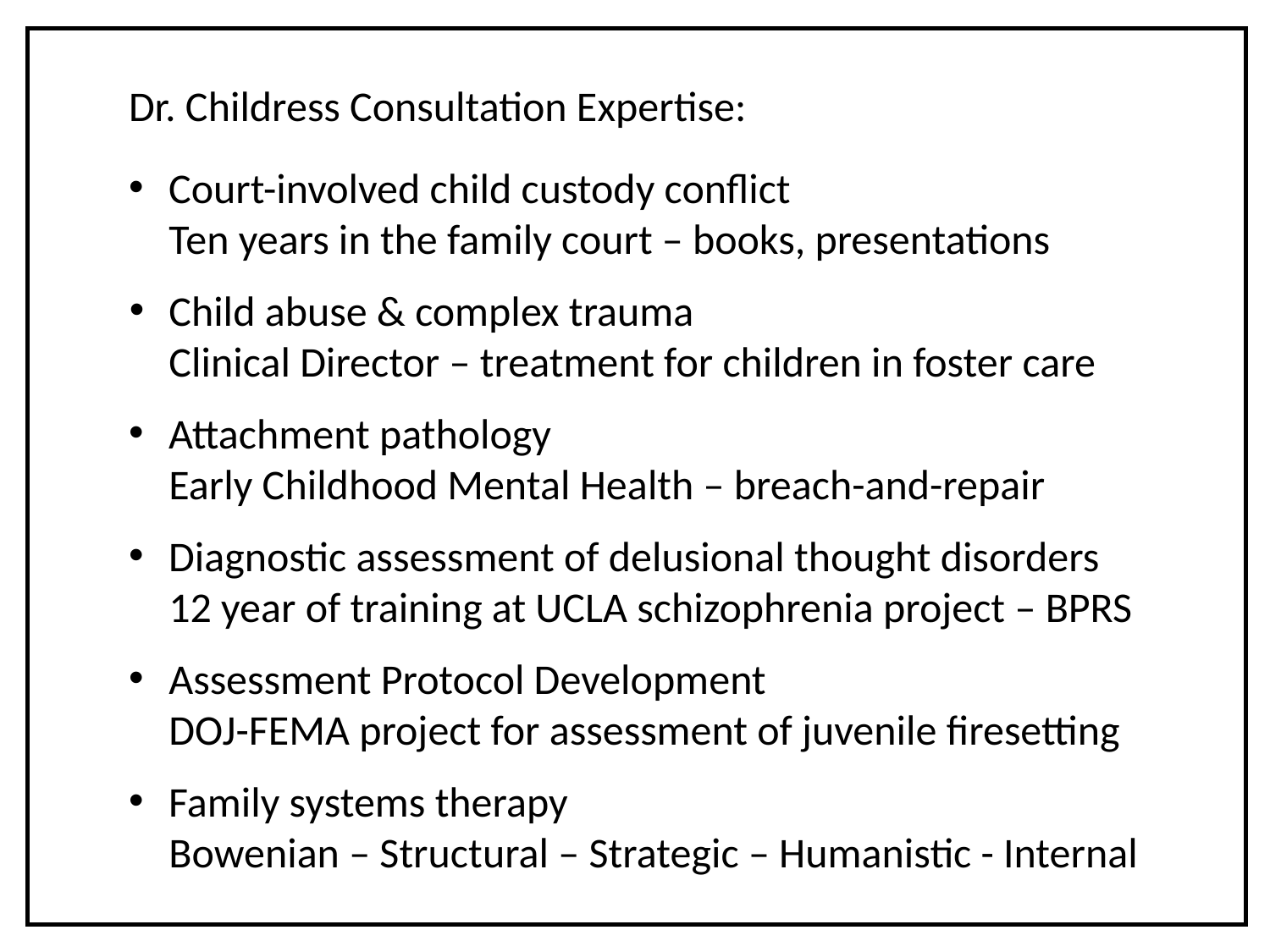

Dr. Childress Consultation Expertise:
Court-involved child custody conflict
Ten years in the family court – books, presentations
Child abuse & complex trauma
Clinical Director – treatment for children in foster care
Attachment pathology
Early Childhood Mental Health – breach-and-repair
Diagnostic assessment of delusional thought disorders
12 year of training at UCLA schizophrenia project – BPRS
Assessment Protocol Development
DOJ-FEMA project for assessment of juvenile firesetting
Family systems therapy
Bowenian – Structural – Strategic – Humanistic - Internal